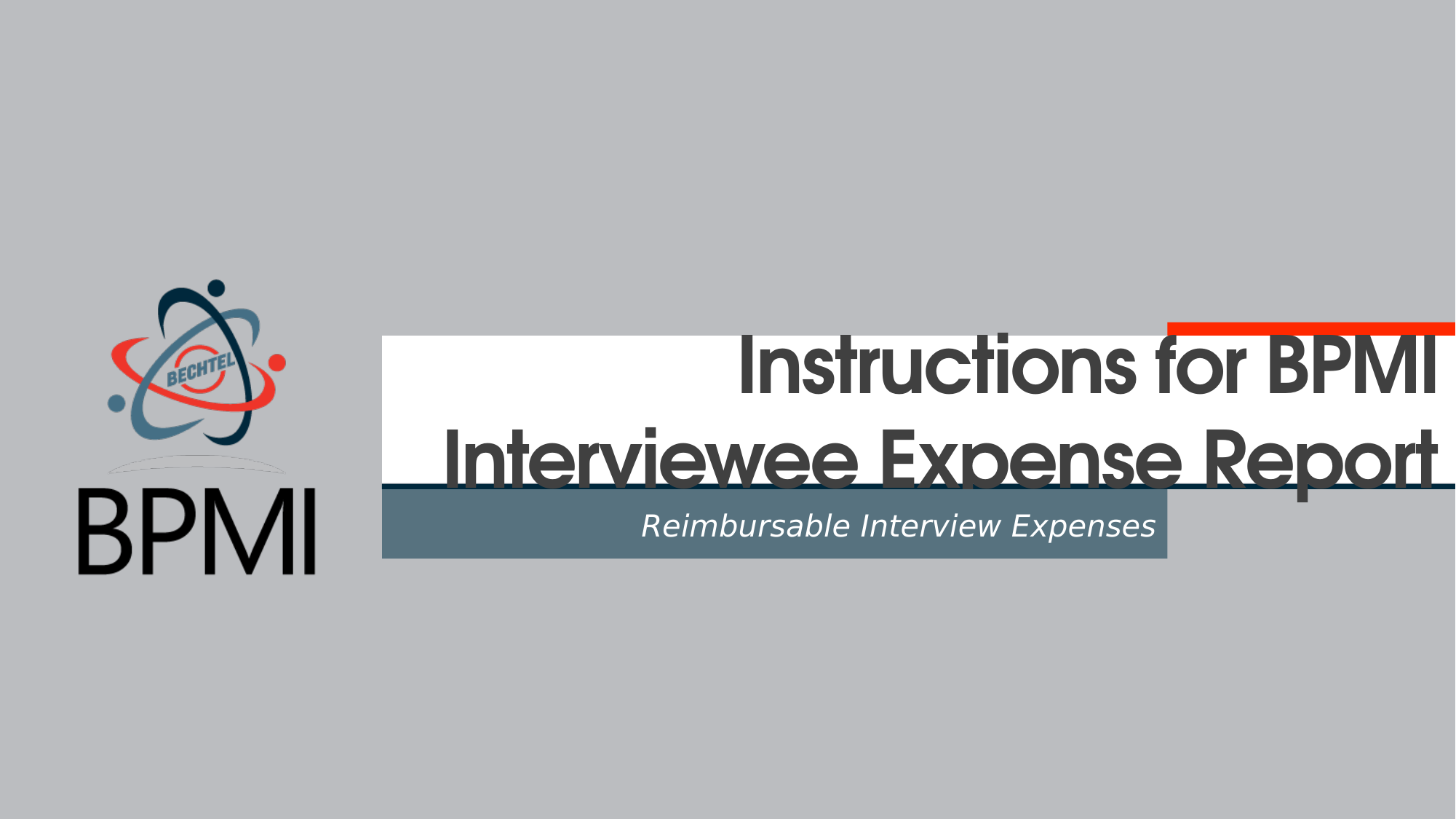

# Instructions for BPMI Interviewee Expense Report
Reimbursable Interview Expenses